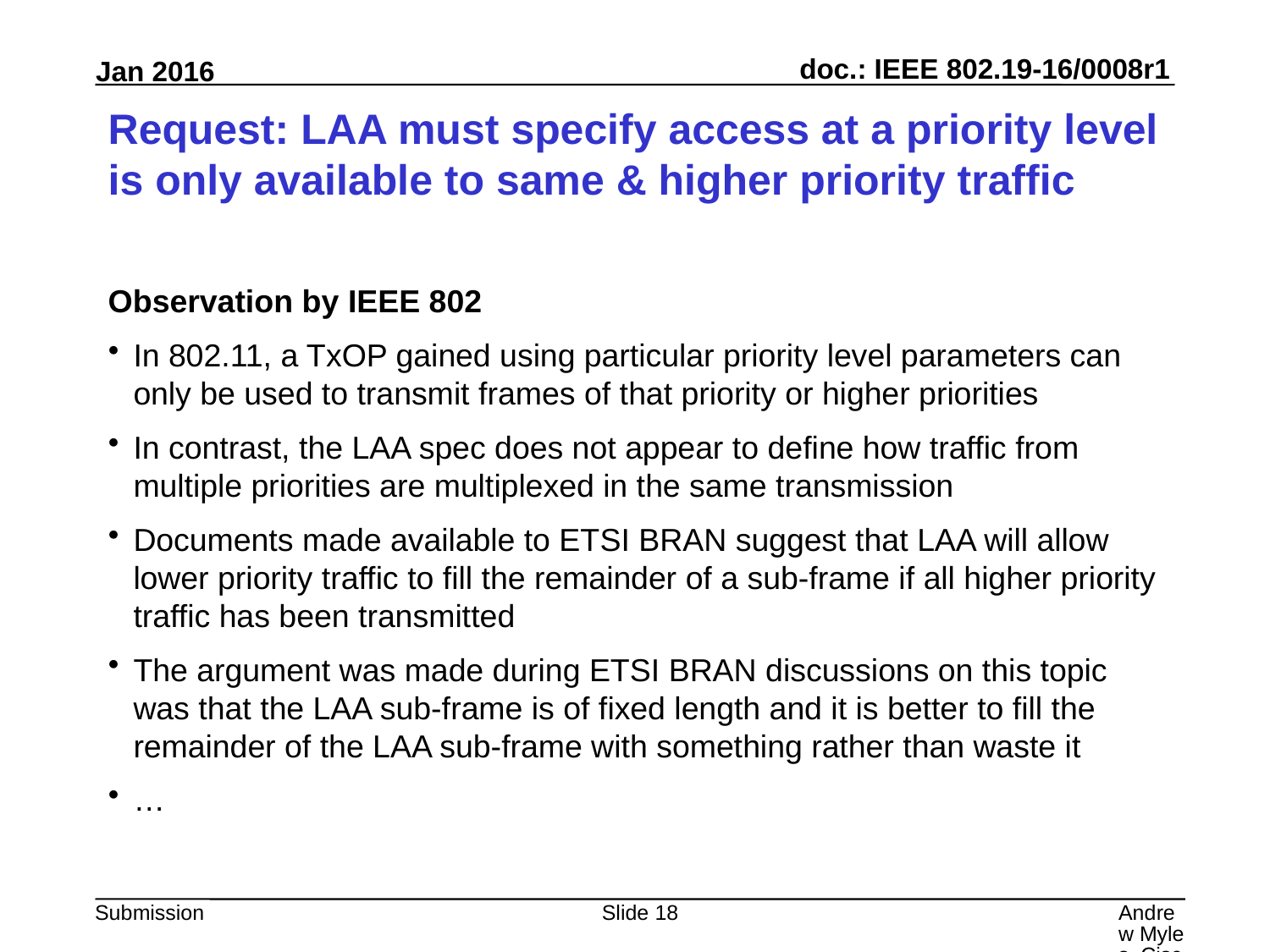

# Request: LAA must specify access at a priority level is only available to same & higher priority traffic
Observation by IEEE 802
In 802.11, a TxOP gained using particular priority level parameters can only be used to transmit frames of that priority or higher priorities
In contrast, the LAA spec does not appear to define how traffic from multiple priorities are multiplexed in the same transmission
Documents made available to ETSI BRAN suggest that LAA will allow lower priority traffic to fill the remainder of a sub-frame if all higher priority traffic has been transmitted
The argument was made during ETSI BRAN discussions on this topic was that the LAA sub-frame is of fixed length and it is better to fill the remainder of the LAA sub-frame with something rather than waste it
…
Slide 18
Andrew Myles, Cisco